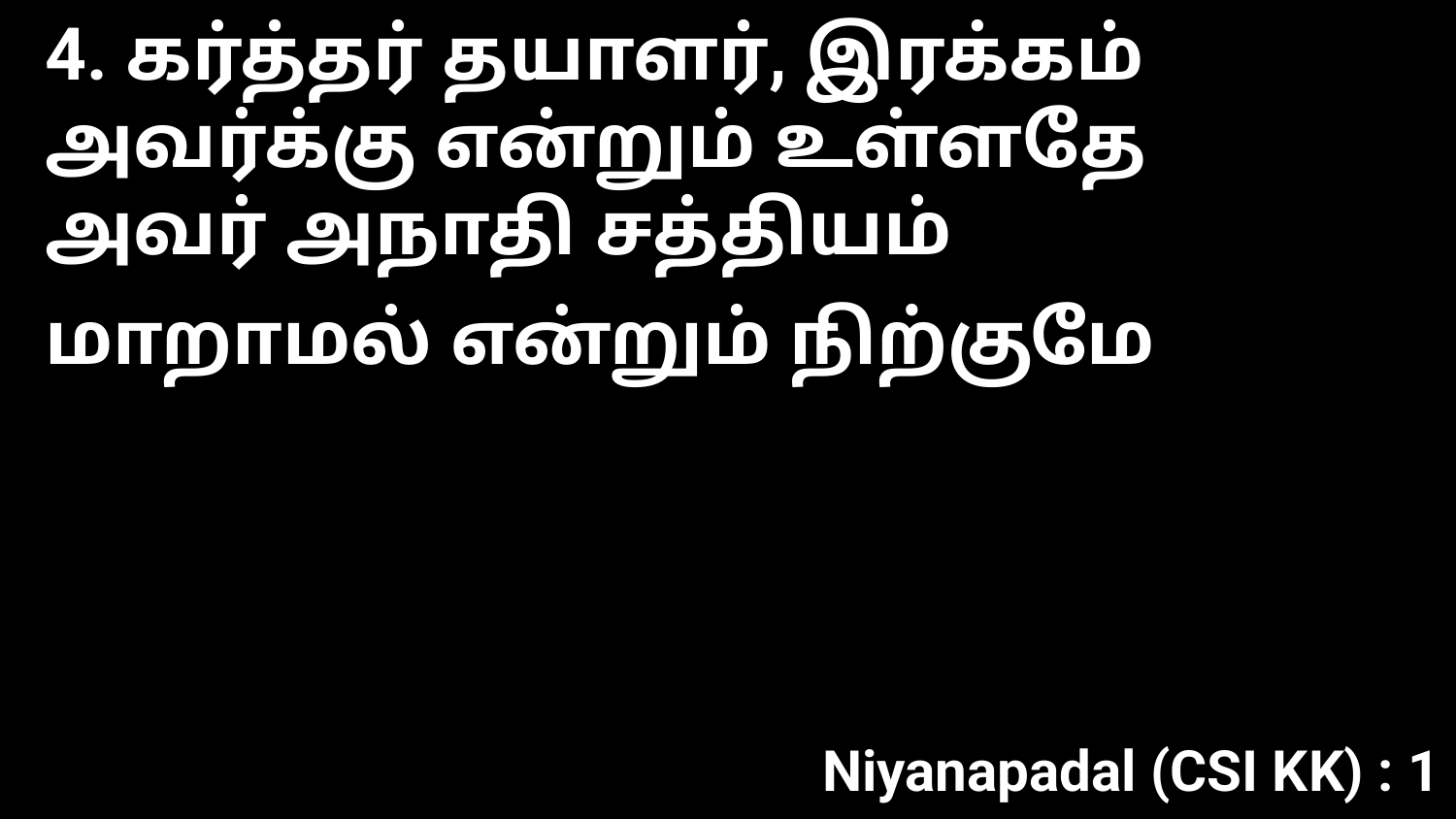

4. கர்த்தர் தயாளர், இரக்கம்
அவர்க்கு என்றும் உள்ளதே
அவர் அநாதி சத்தியம்
மாறாமல் என்றும் நிற்குமே
Niyanapadal (CSI KK) : 1